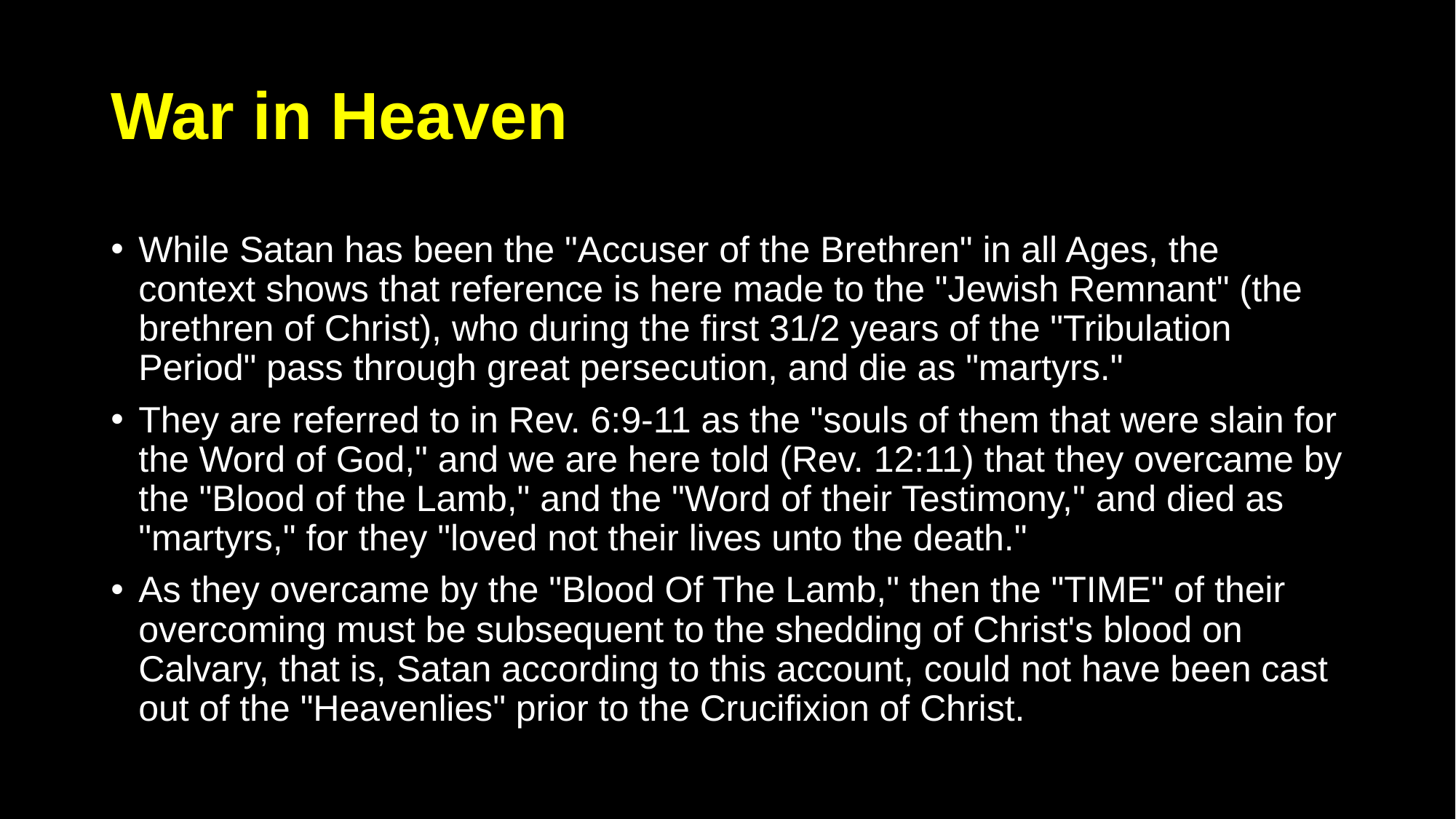

# War in Heaven
While Satan has been the "Accuser of the Brethren" in all Ages, the context shows that reference is here made to the "Jewish Remnant" (the brethren of Christ), who during the first 31/2 years of the "Tribulation Period" pass through great persecution, and die as "martyrs."
They are referred to in Rev. 6:9-11 as the "souls of them that were slain for the Word of God," and we are here told (Rev. 12:11) that they overcame by the "Blood of the Lamb," and the "Word of their Testimony," and died as "martyrs," for they "loved not their lives unto the death."
As they overcame by the "Blood Of The Lamb," then the "TIME" of their overcoming must be subsequent to the shedding of Christ's blood on Calvary, that is, Satan according to this account, could not have been cast out of the "Heavenlies" prior to the Crucifixion of Christ.